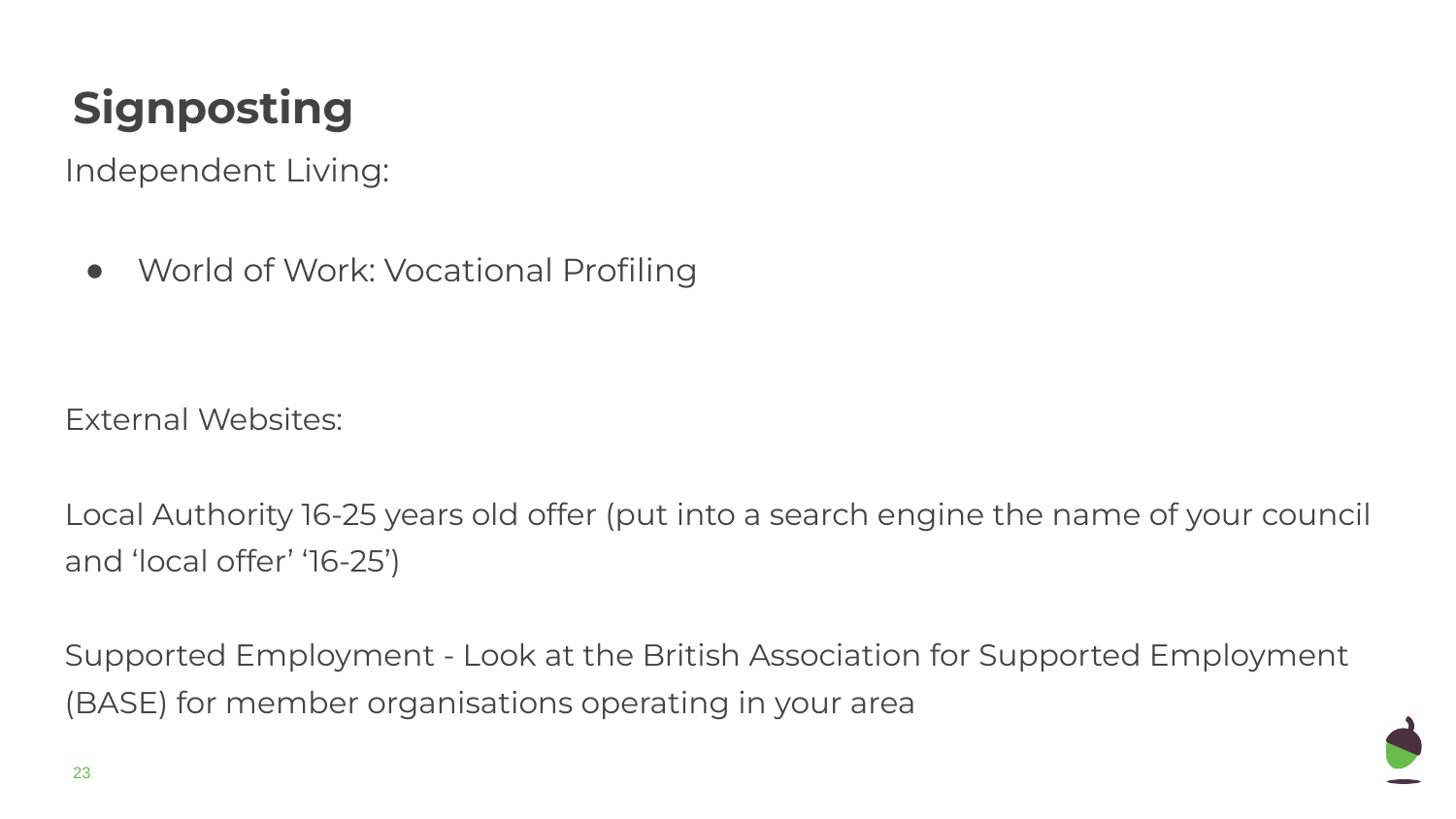

# Signposting
Independent Living:

World of Work: Vocational Profiling

External Websites:

Local Authority 16-25 years old offer (put into a search engine the name of your council and ‘local offer’ ‘16-25’)

Supported Employment - Look at the British Association for Supported Employment (BASE) for member organisations operating in your area

23